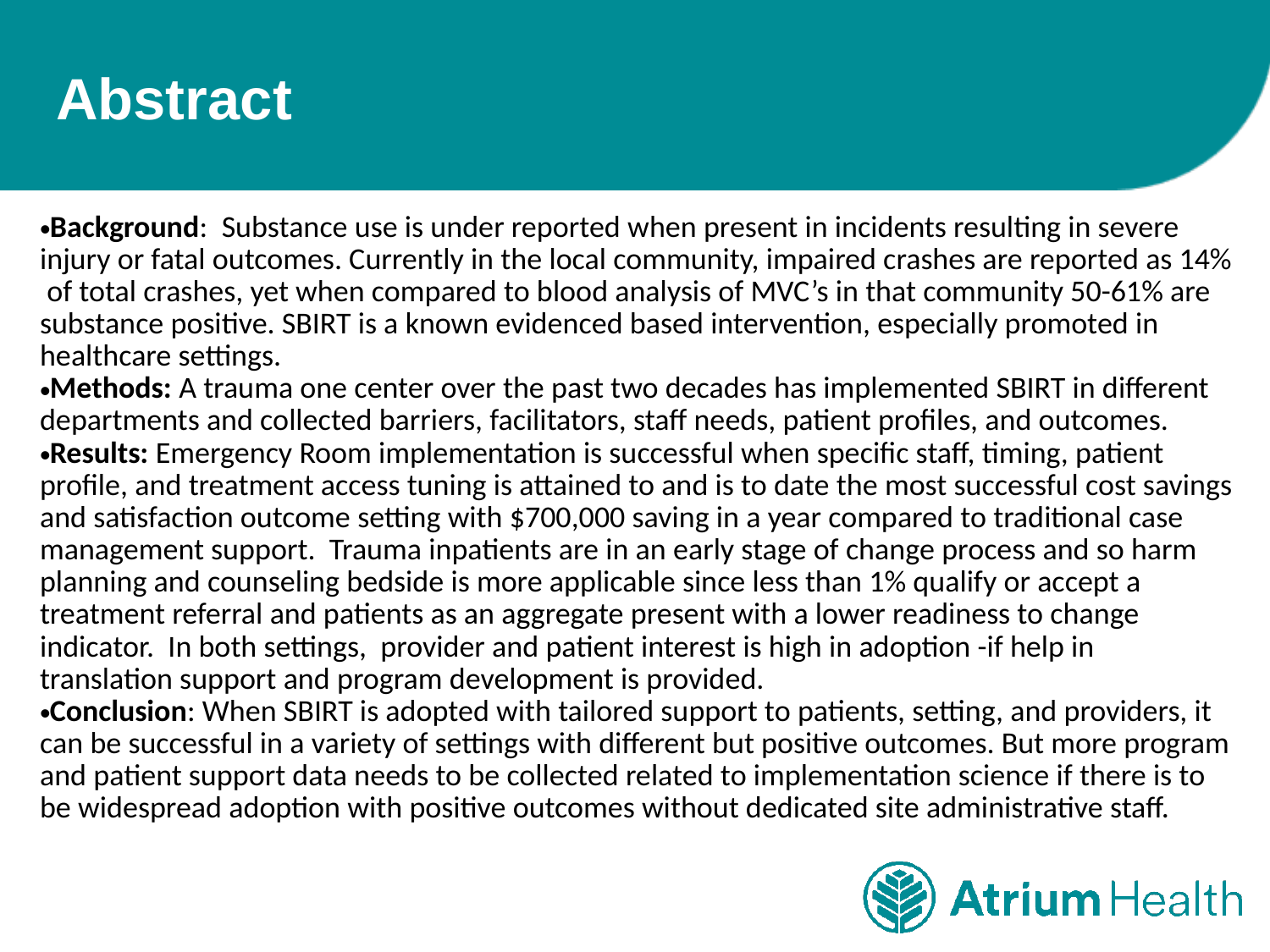

# Abstract
Background:  Substance use is under reported when present in incidents resulting in severe injury or fatal outcomes. Currently in the local community, impaired crashes are reported as 14%  of total crashes, yet when compared to blood analysis of MVC’s in that community 50-61% are substance positive. SBIRT is a known evidenced based intervention, especially promoted in healthcare settings.
Methods: A trauma one center over the past two decades has implemented SBIRT in different departments and collected barriers, facilitators, staff needs, patient profiles, and outcomes.
Results: Emergency Room implementation is successful when specific staff, timing, patient profile, and treatment access tuning is attained to and is to date the most successful cost savings and satisfaction outcome setting with $700,000 saving in a year compared to traditional case management support.  Trauma inpatients are in an early stage of change process and so harm planning and counseling bedside is more applicable since less than 1% qualify or accept a treatment referral and patients as an aggregate present with a lower readiness to change indicator.  In both settings,  provider and patient interest is high in adoption -if help in translation support and program development is provided.
Conclusion: When SBIRT is adopted with tailored support to patients, setting, and providers, it can be successful in a variety of settings with different but positive outcomes. But more program and patient support data needs to be collected related to implementation science if there is to be widespread adoption with positive outcomes without dedicated site administrative staff.